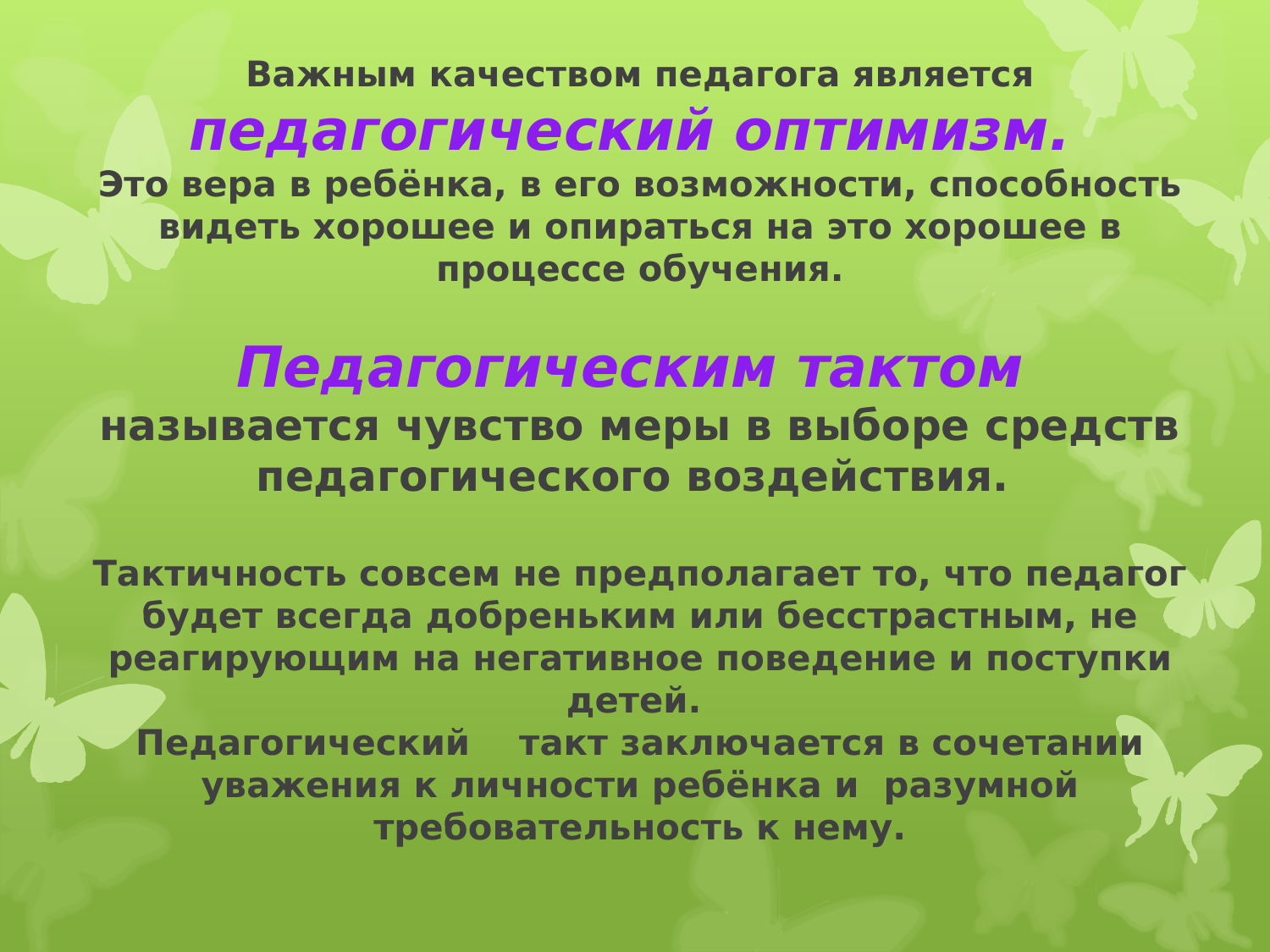

# Важным качеством педагога является педагогический оптимизм. Это вера в ребёнка, в его возможности, способность видеть хорошее и опираться на это хорошее в процессе обучения. Педагогическим тактом называется чувство меры в выборе средств педагогического воздействия. Тактичность совсем не предполагает то, что педагог будет всегда добреньким или бесстрастным, не реагирующим на негативное поведение и поступки детей. Педагогический    такт заключается в сочетании уважения к личности ребёнка и  разумной требовательность к нему.